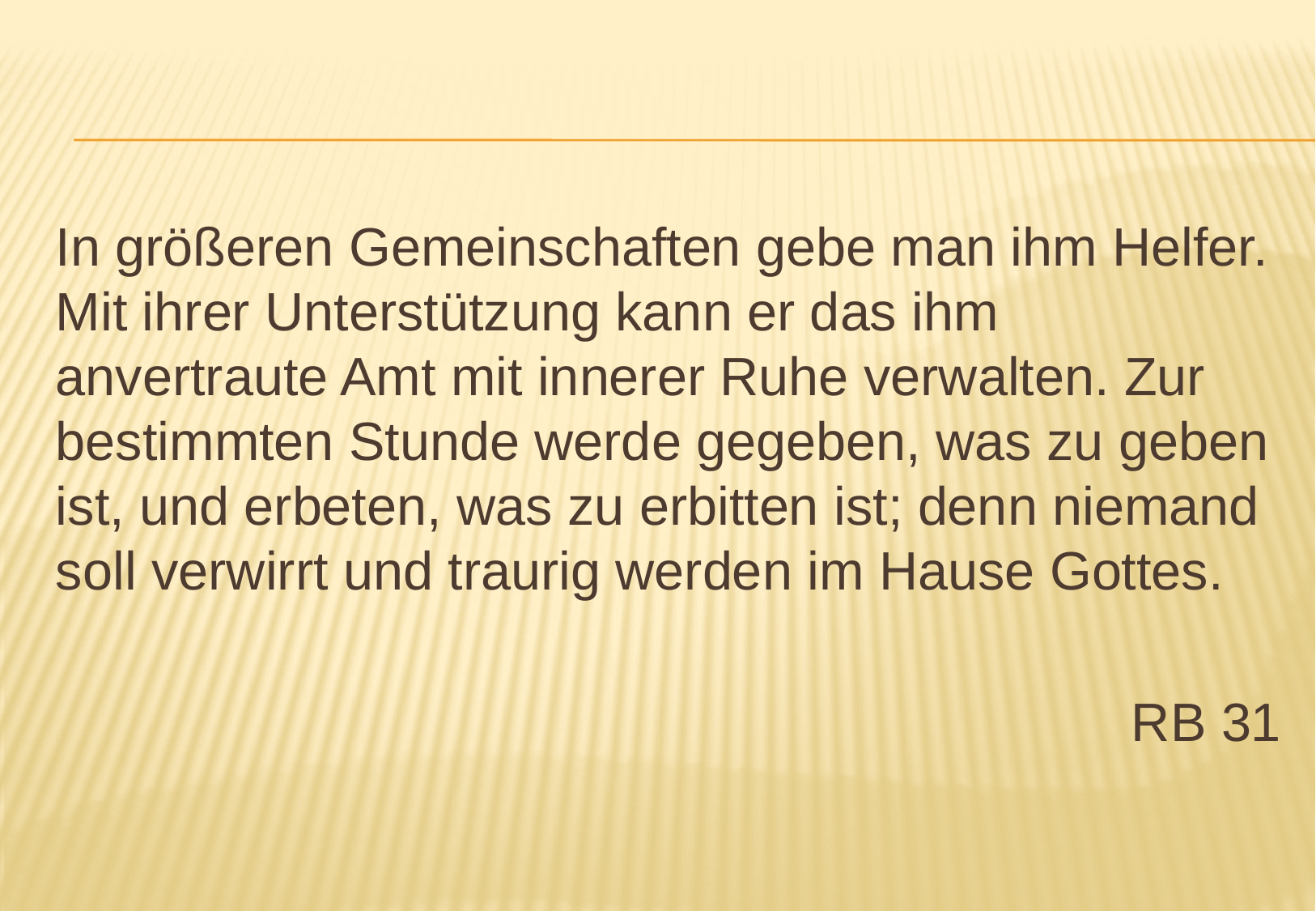

In größeren Gemeinschaften gebe man ihm Helfer. Mit ihrer Unterstützung kann er das ihm anvertraute Amt mit innerer Ruhe verwalten. Zur bestimmten Stunde werde gegeben, was zu geben ist, und erbeten, was zu erbitten ist; denn niemand soll verwirrt und traurig werden im Hause Gottes.

RB 31